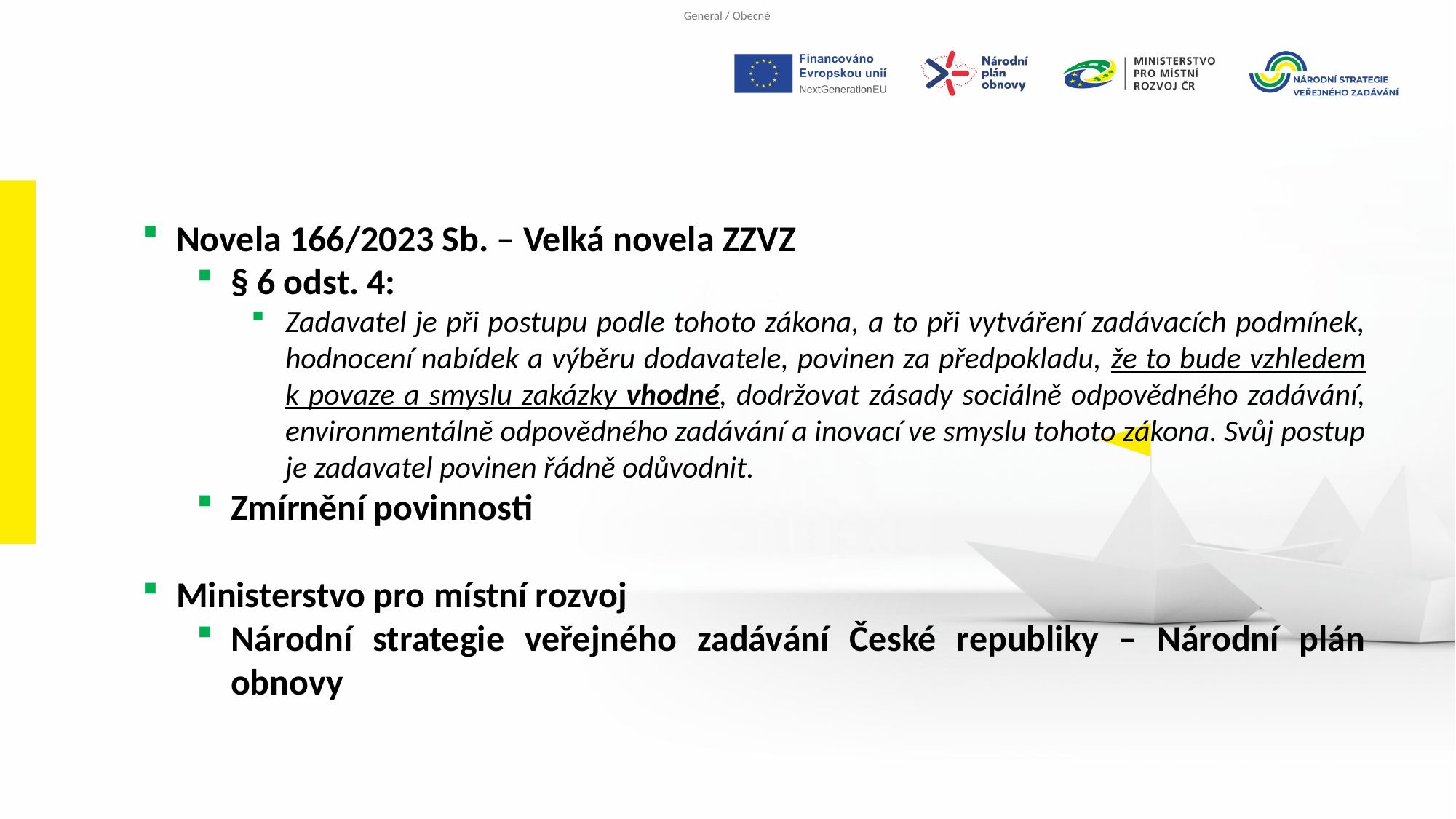

Novela 166/2023 Sb. – Velká novela ZZVZ
§ 6 odst. 4:
Zadavatel je při postupu podle tohoto zákona, a to při vytváření zadávacích podmínek, hodnocení nabídek a výběru dodavatele, povinen za předpokladu, že to bude vzhledem k povaze a smyslu zakázky vhodné, dodržovat zásady sociálně odpovědného zadávání, environmentálně odpovědného zadávání a inovací ve smyslu tohoto zákona. Svůj postup je zadavatel povinen řádně odůvodnit.
Zmírnění povinnosti

Ministerstvo pro místní rozvoj
Národní strategie veřejného zadávání České republiky – Národní plán obnovy